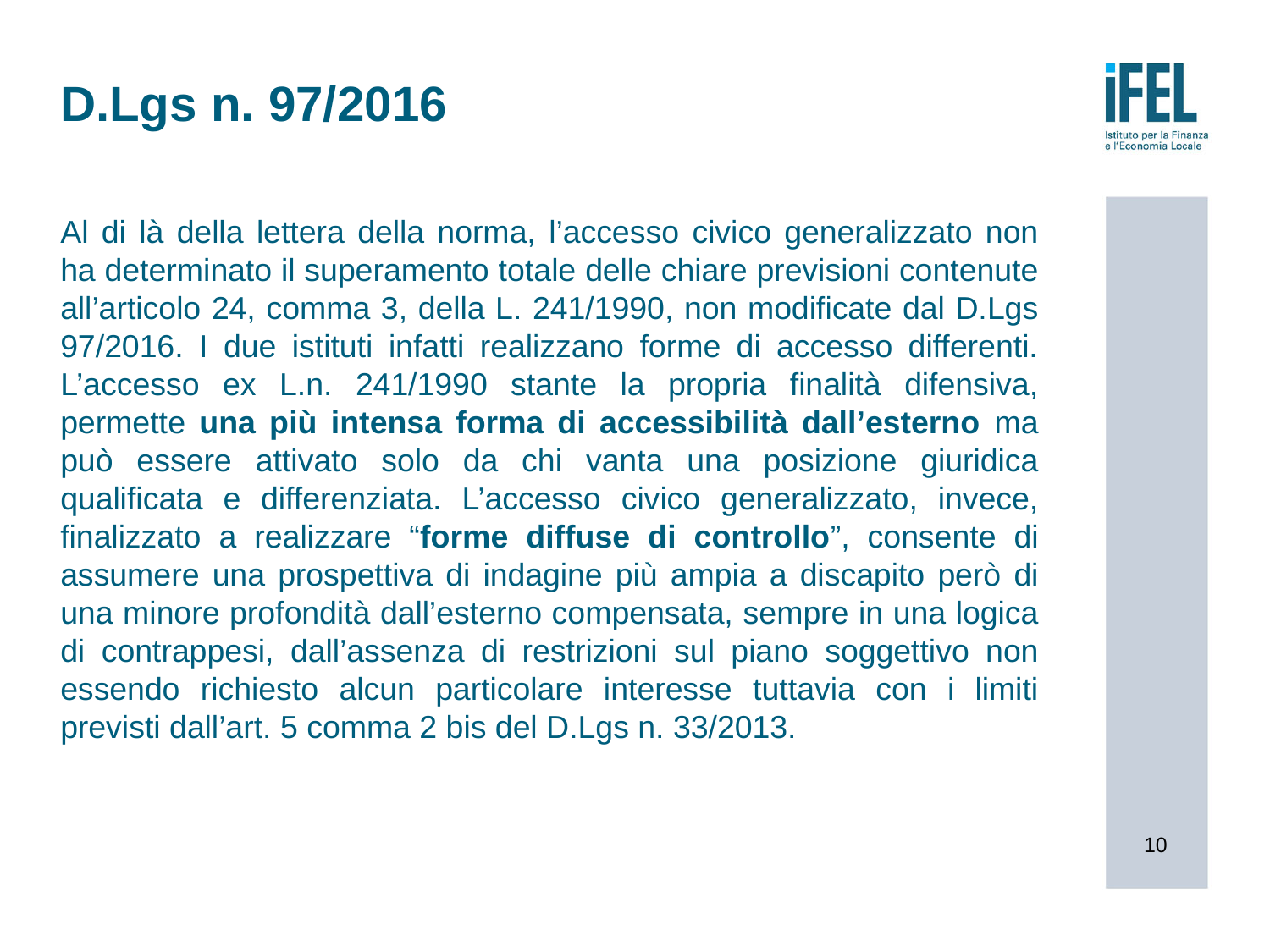

# D.Lgs n. 97/2016

Al di là della lettera della norma, l’accesso civico generalizzato non ha determinato il superamento totale delle chiare previsioni contenute all’articolo 24, comma 3, della L. 241/1990, non modificate dal D.Lgs 97/2016. I due istituti infatti realizzano forme di accesso differenti. L’accesso ex L.n. 241/1990 stante la propria finalità difensiva, permette una più intensa forma di accessibilità dall’esterno ma può essere attivato solo da chi vanta una posizione giuridica qualificata e differenziata. L’accesso civico generalizzato, invece, finalizzato a realizzare “forme diffuse di controllo”, consente di assumere una prospettiva di indagine più ampia a discapito però di una minore profondità dall’esterno compensata, sempre in una logica di contrappesi, dall’assenza di restrizioni sul piano soggettivo non essendo richiesto alcun particolare interesse tuttavia con i limiti previsti dall’art. 5 comma 2 bis del D.Lgs n. 33/2013.

10